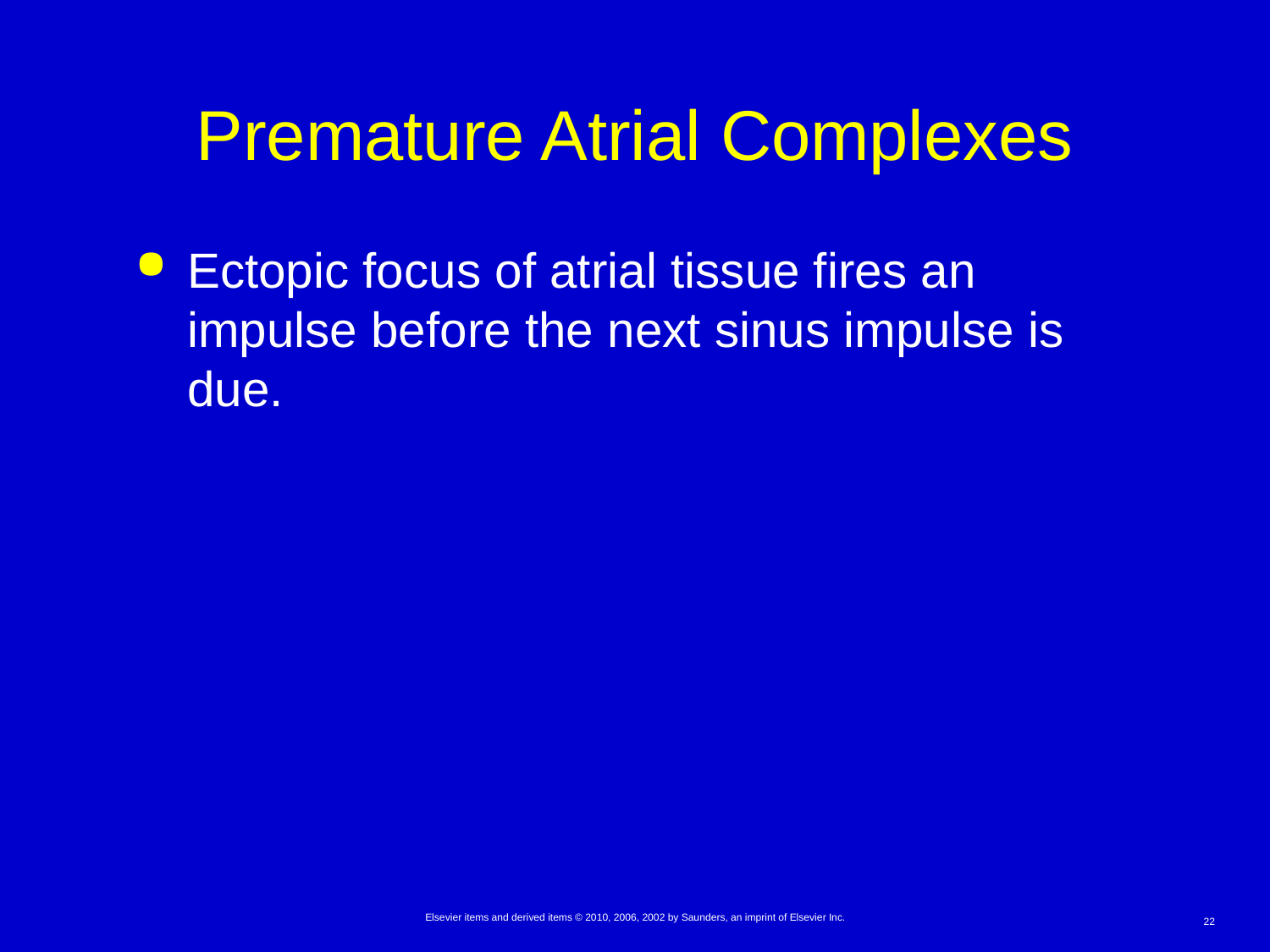

# Premature Atrial Complexes
Ectopic focus of atrial tissue fires an impulse before the next sinus impulse is due.